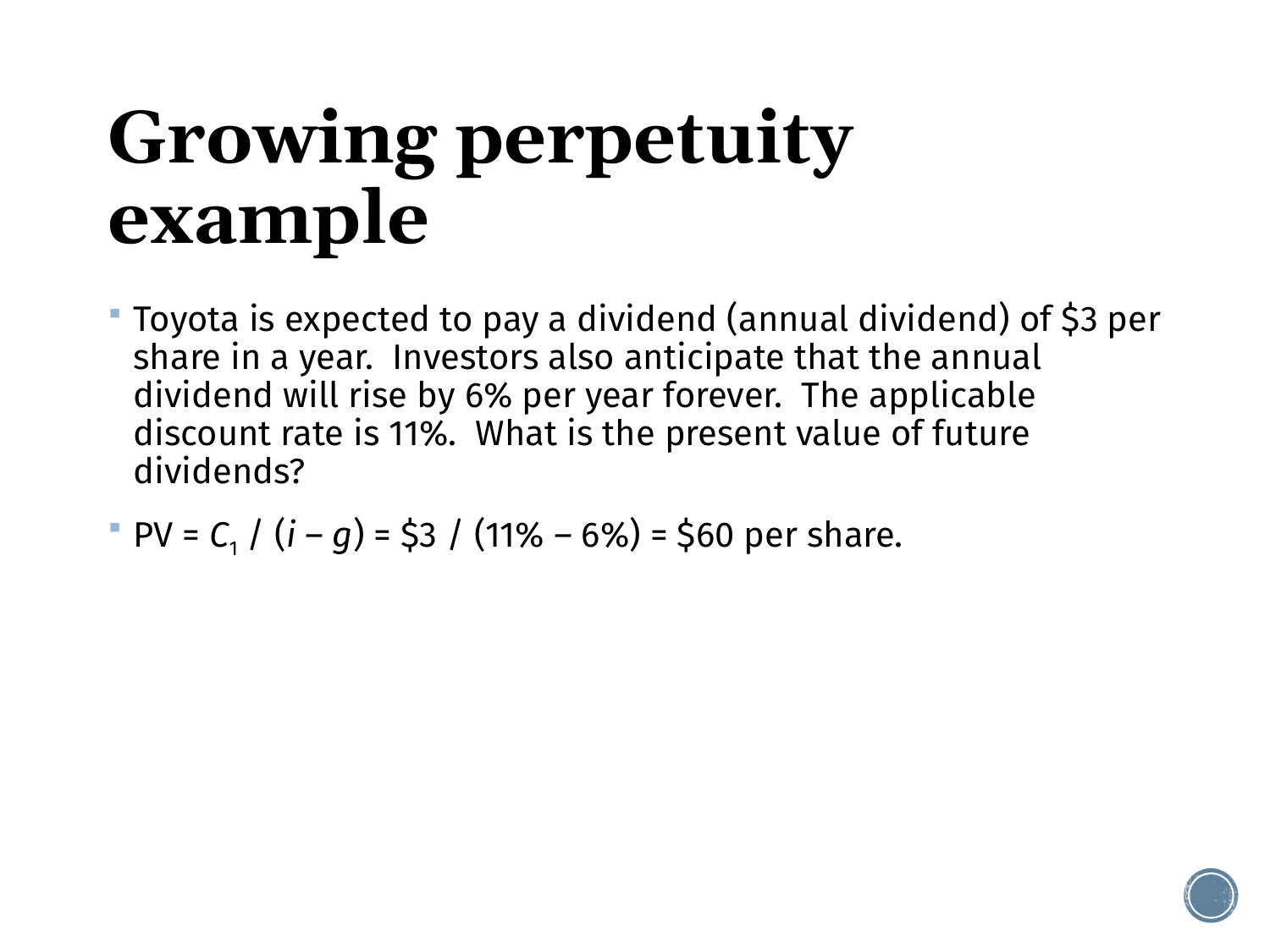

# Growing perpetuity example
Toyota is expected to pay a dividend (annual dividend) of $3 per share in a year.  Investors also anticipate that the annual dividend will rise by 6% per year forever.  The applicable discount rate is 11%.  What is the present value of future dividends?
PV = C1 / (i – g) = $3 / (11% – 6%) = $60 per share.